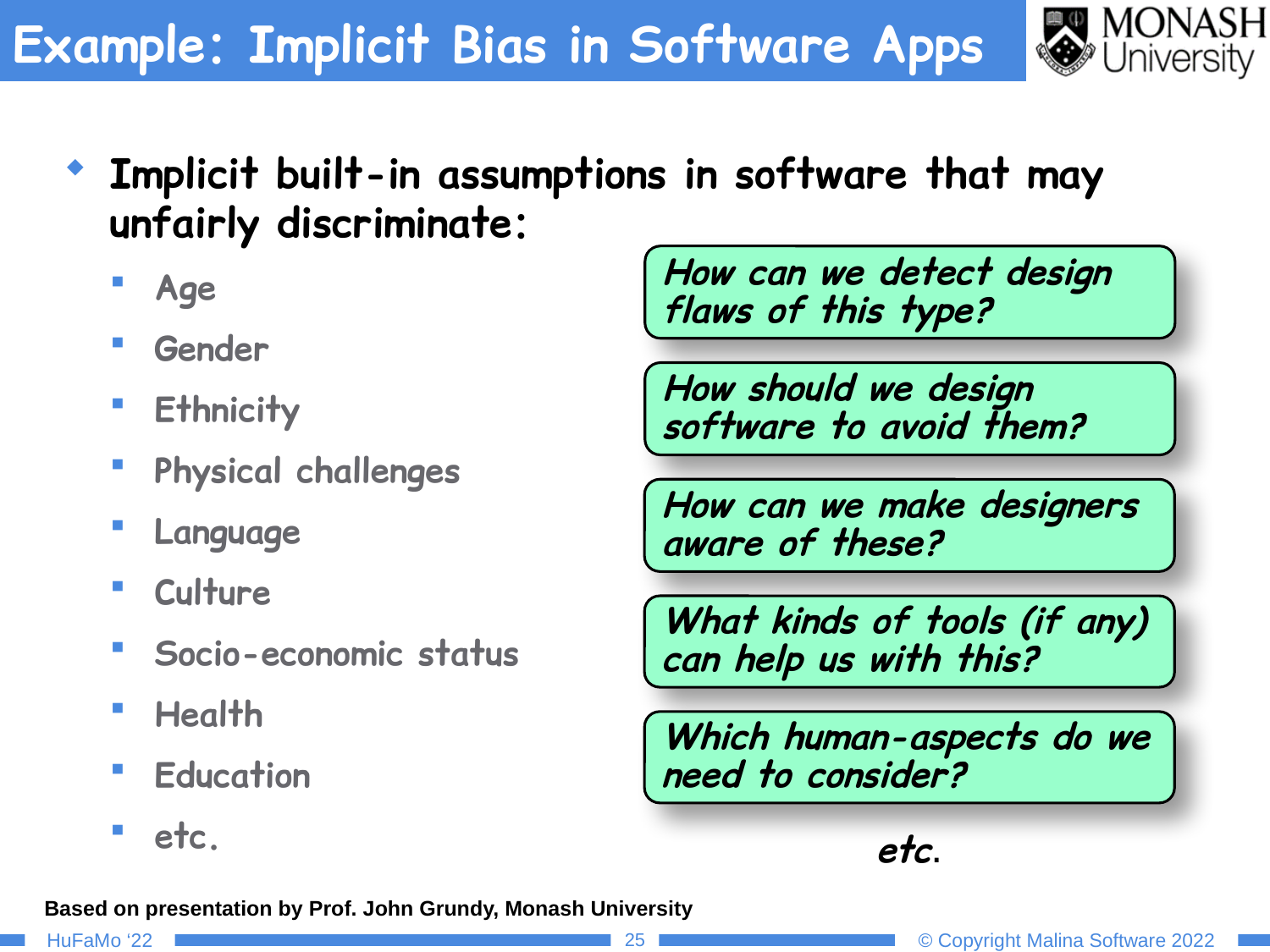

# Example: Implicit Bias in Software Apps
Implicit built-in assumptions in software that may unfairly discriminate:
Age
Gender
Ethnicity
Physical challenges
Language
Culture
Socio-economic status
Health
Education
etc.

How can we detect design flaws of this type?
How should we design software to avoid them?
How can we make designers aware of these?
What kinds of tools (if any) can help us with this?
Which human-aspects do we need to consider?
etc.
Based on presentation by Prof. John Grundy, Monash University